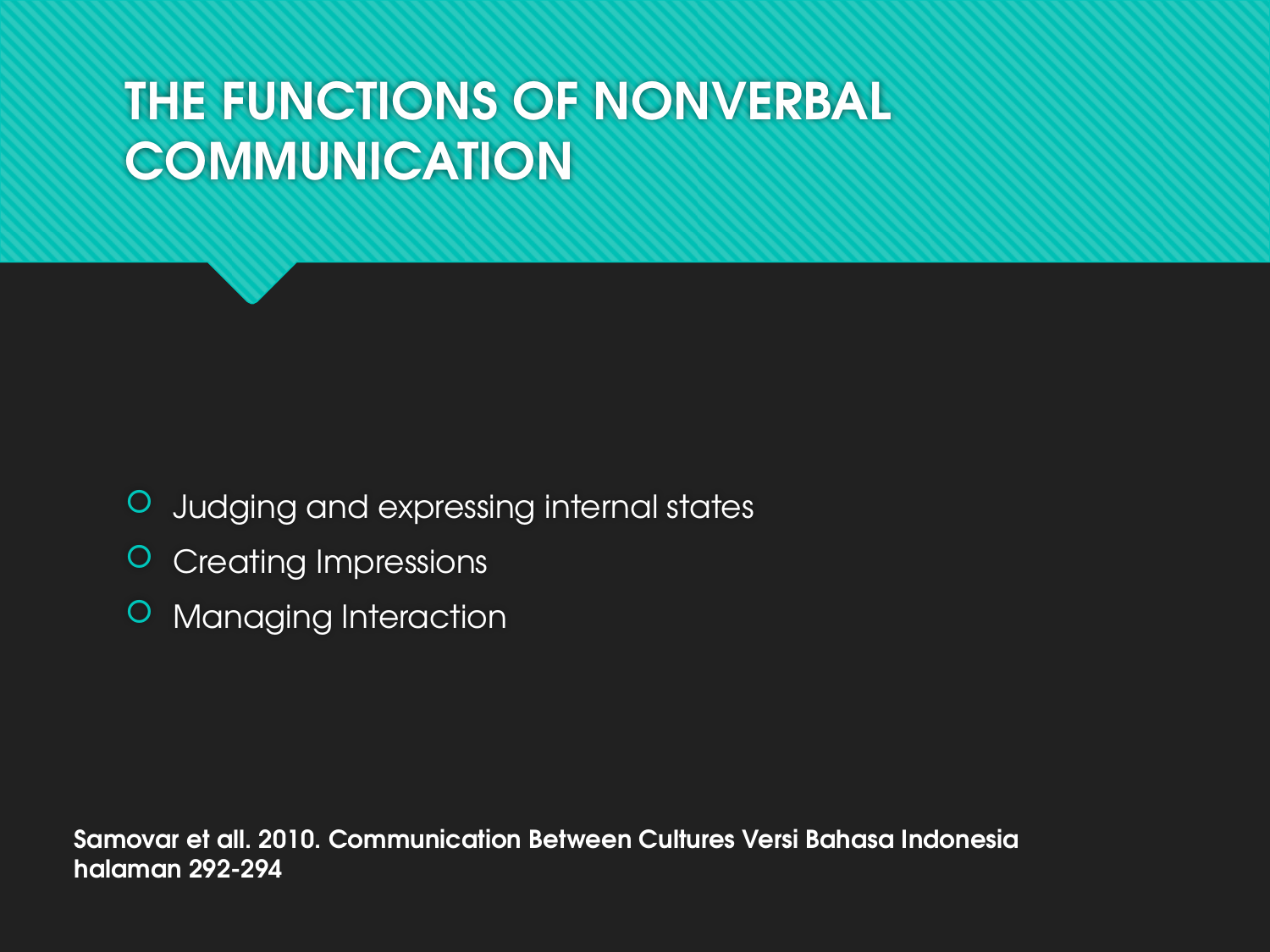

# THE FUNCTIONS OF NONVERBAL COMMUNICATION
Judging and expressing internal states
Creating Impressions
Managing Interaction
Samovar et all. 2010. Communication Between Cultures Versi Bahasa Indonesia
halaman 292-294